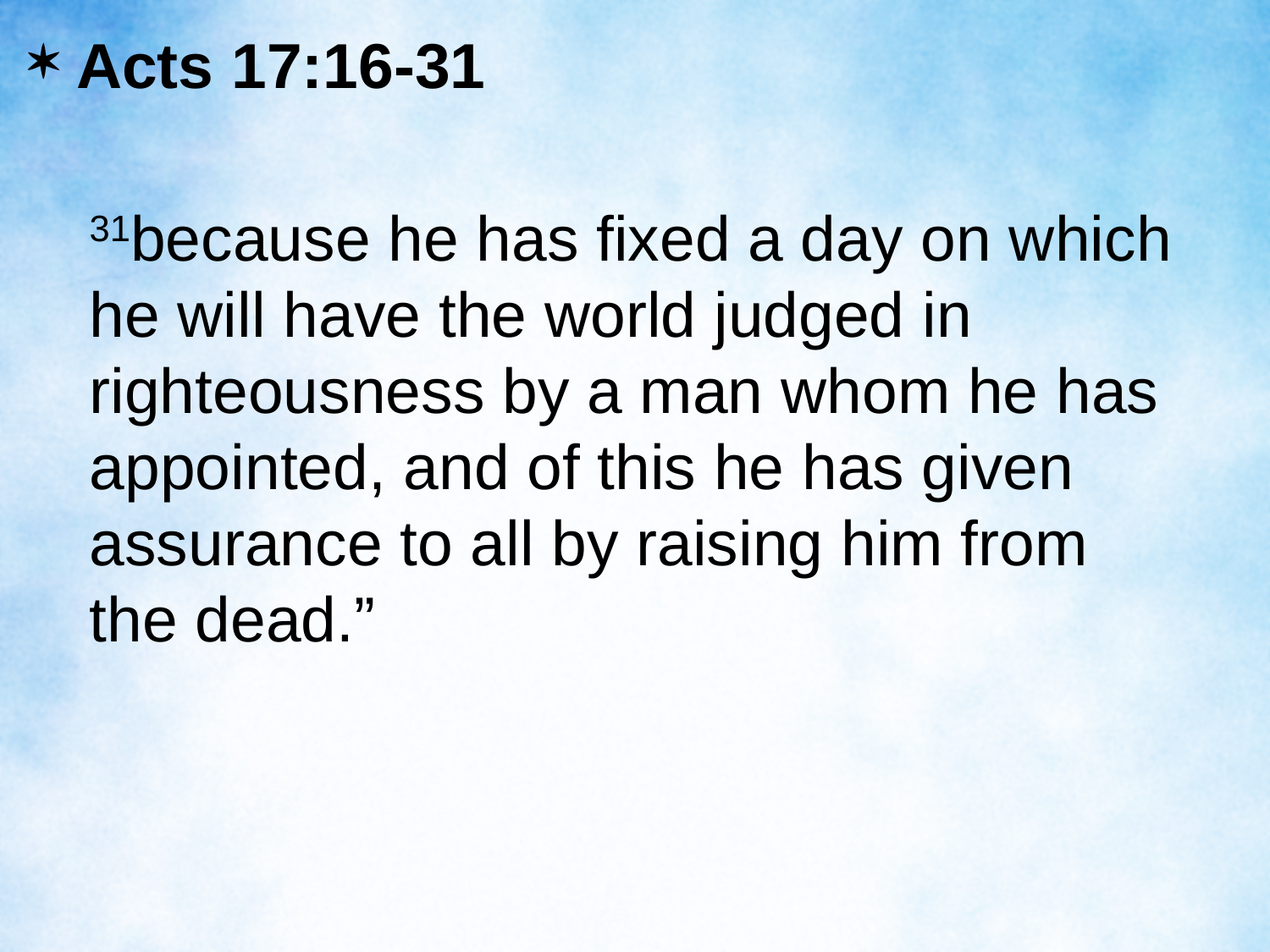

Acts 17:16-31
31because he has fixed a day on which he will have the world judged in righteousness by a man whom he has appointed, and of this he has given assurance to all by raising him from the dead.”